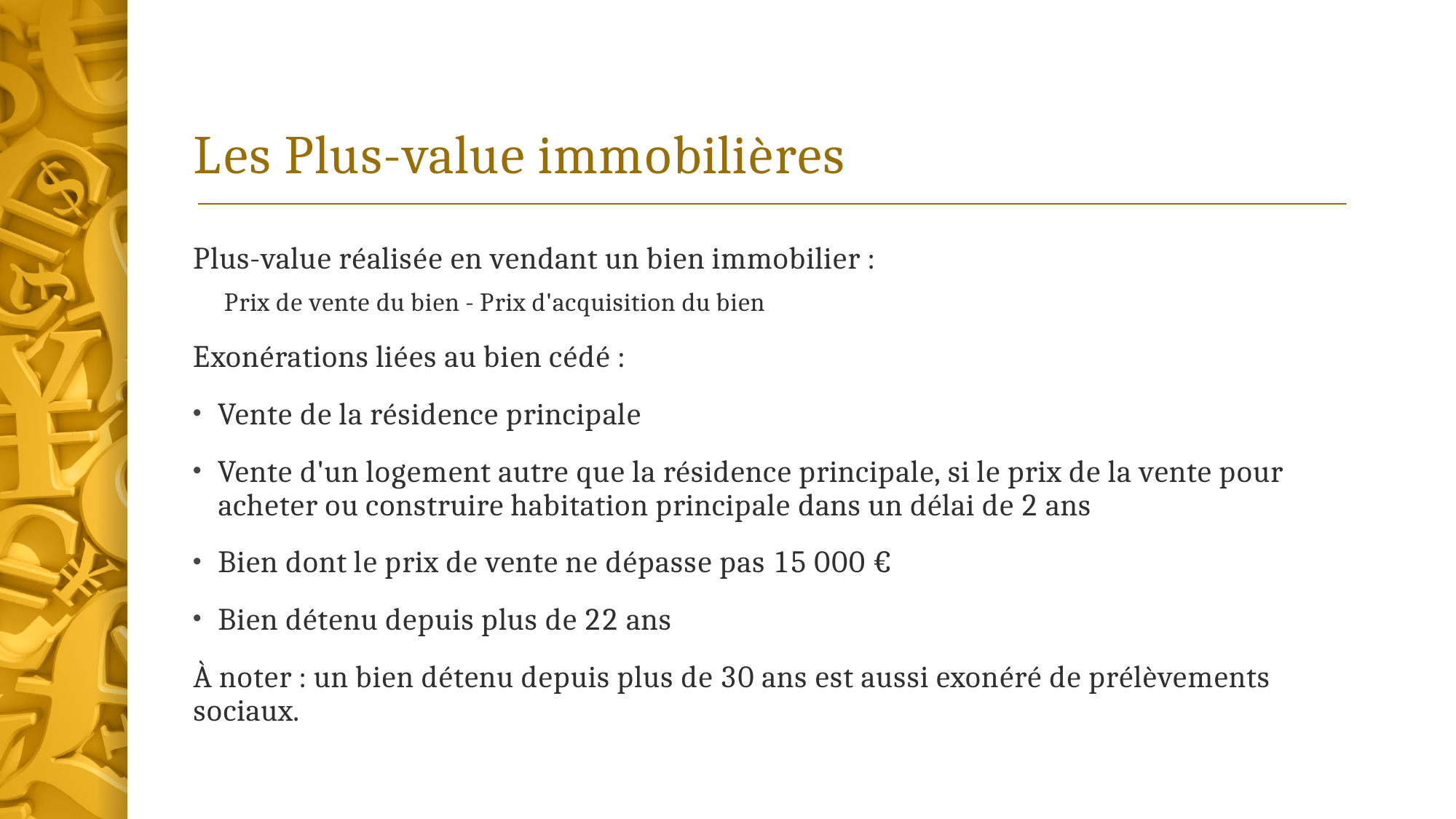

# Les Plus-value immobilières
Plus-value réalisée en vendant un bien immobilier :
Prix de vente du bien - Prix d'acquisition du bien
Exonérations liées au bien cédé :
Vente de la résidence principale
Vente d'un logement autre que la résidence principale, si le prix de la vente pour acheter ou construire habitation principale dans un délai de 2 ans
Bien dont le prix de vente ne dépasse pas 15 000 €
Bien détenu depuis plus de 22 ans
À noter : un bien détenu depuis plus de 30 ans est aussi exonéré de prélèvements sociaux.